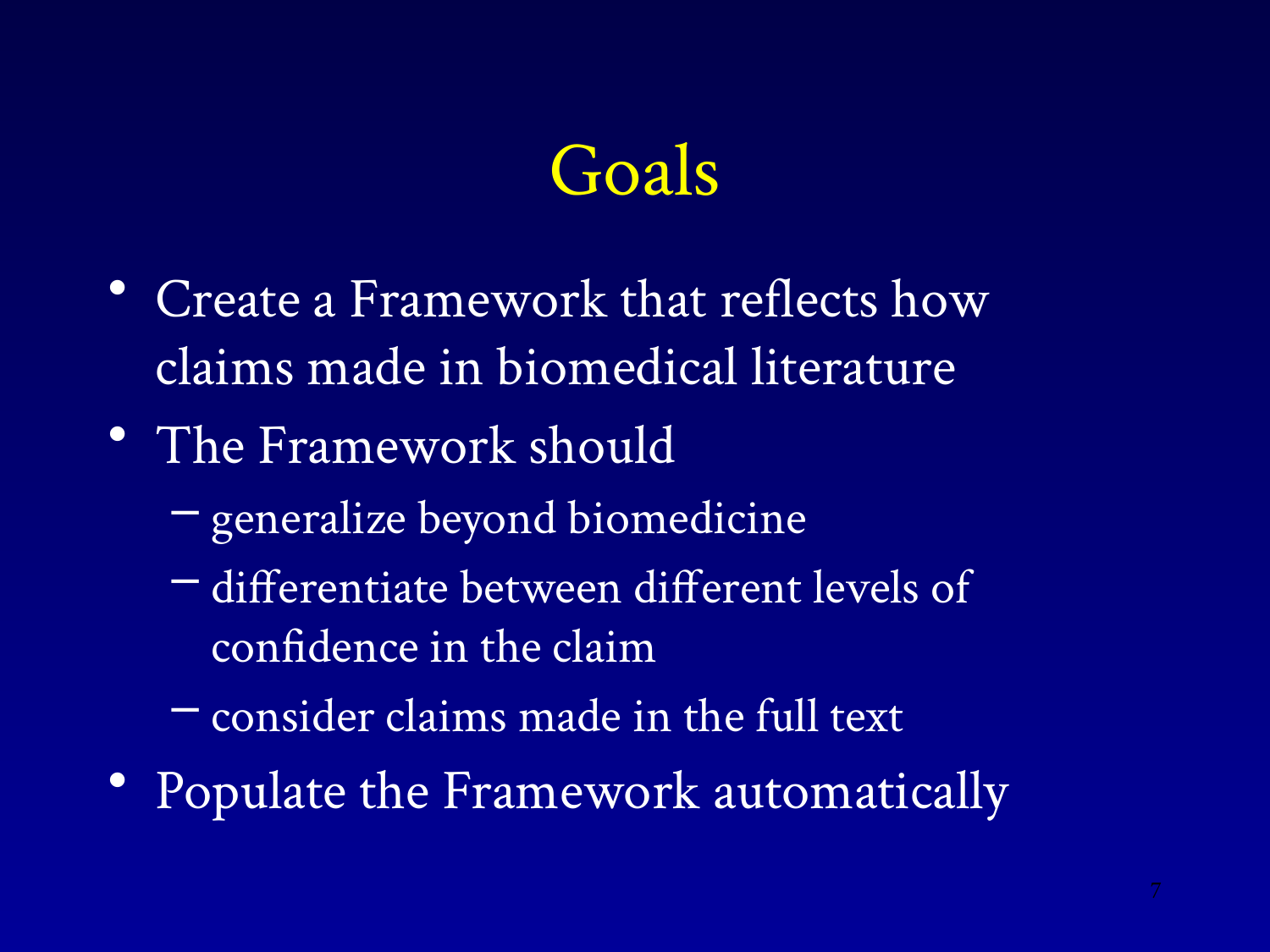

# Goals
Create a Framework that reflects how claims made in biomedical literature
The Framework should
generalize beyond biomedicine
differentiate between different levels of confidence in the claim
consider claims made in the full text
Populate the Framework automatically

7